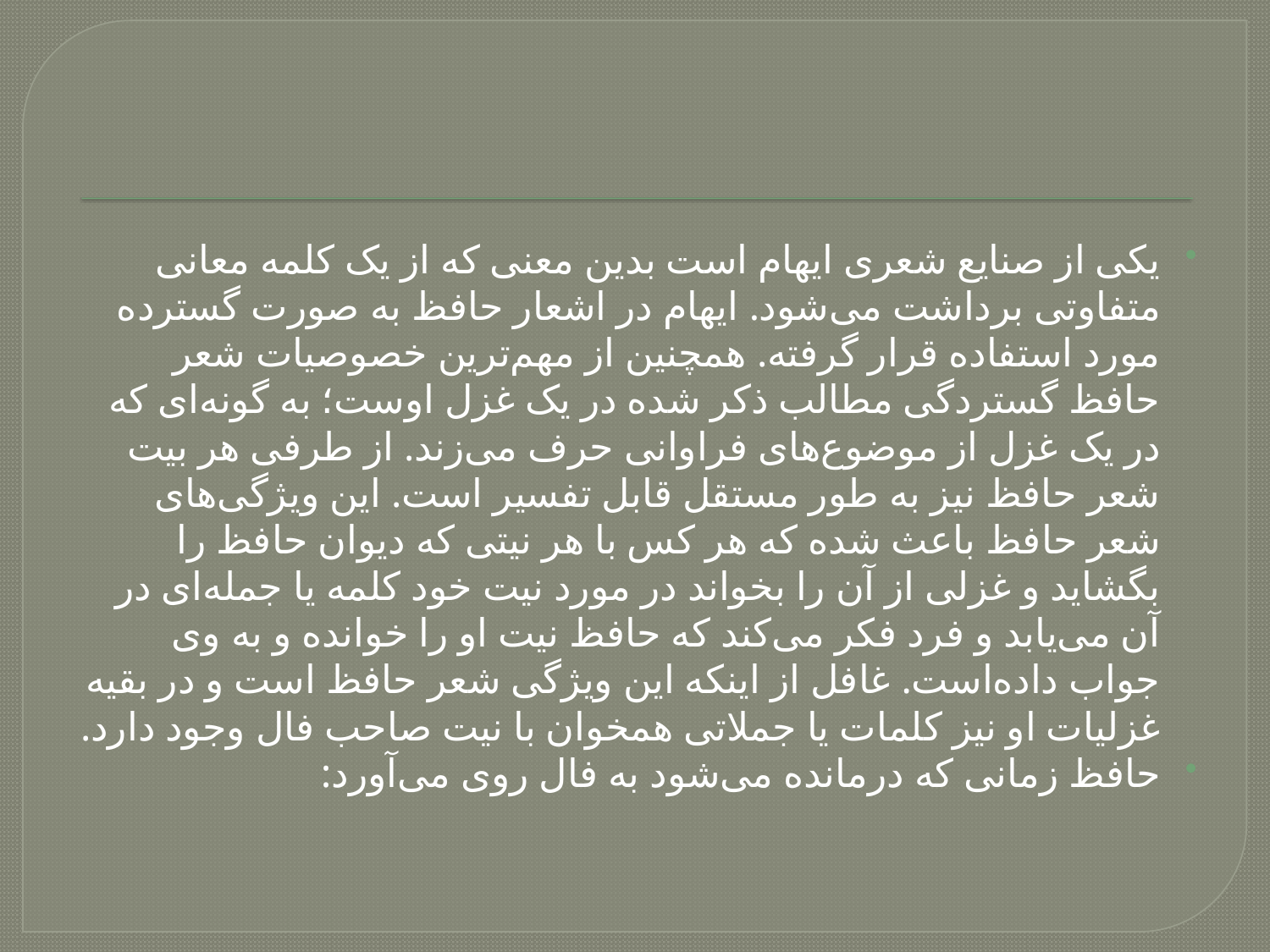

#
یکی از صنایع شعری ایهام است بدین معنی که از یک کلمه معانی متفاوتی برداشت می‌شود. ایهام در اشعار حافظ به صورت گسترده مورد استفاده قرار گرفته. همچنین از مهم‌ترین خصوصیات شعر حافظ گستردگی مطالب ذکر شده در یک غزل اوست؛ به گونه‌ای که در یک غزل از موضوع‌های فراوانی حرف می‌زند. از طرفی هر بیت شعر حافظ نیز به طور مستقل قابل تفسیر است. این ویژگی‌های شعر حافظ باعث شده که هر کس با هر نیتی که دیوان حافظ را بگشاید و غزلی از آن را بخواند در مورد نیت خود کلمه یا جمله‌ای در آن می‌یابد و فرد فکر می‌کند که حافظ نیت او را خوانده و به وی جواب داده‌است. غافل از اینکه این ویژگی شعر حافظ است و در بقیه غزلیات او نیز کلمات یا جملاتی همخوان با نیت صاحب فال وجود دارد.
حافظ زمانی که درمانده می‌شود به فال روی می‌آورد: